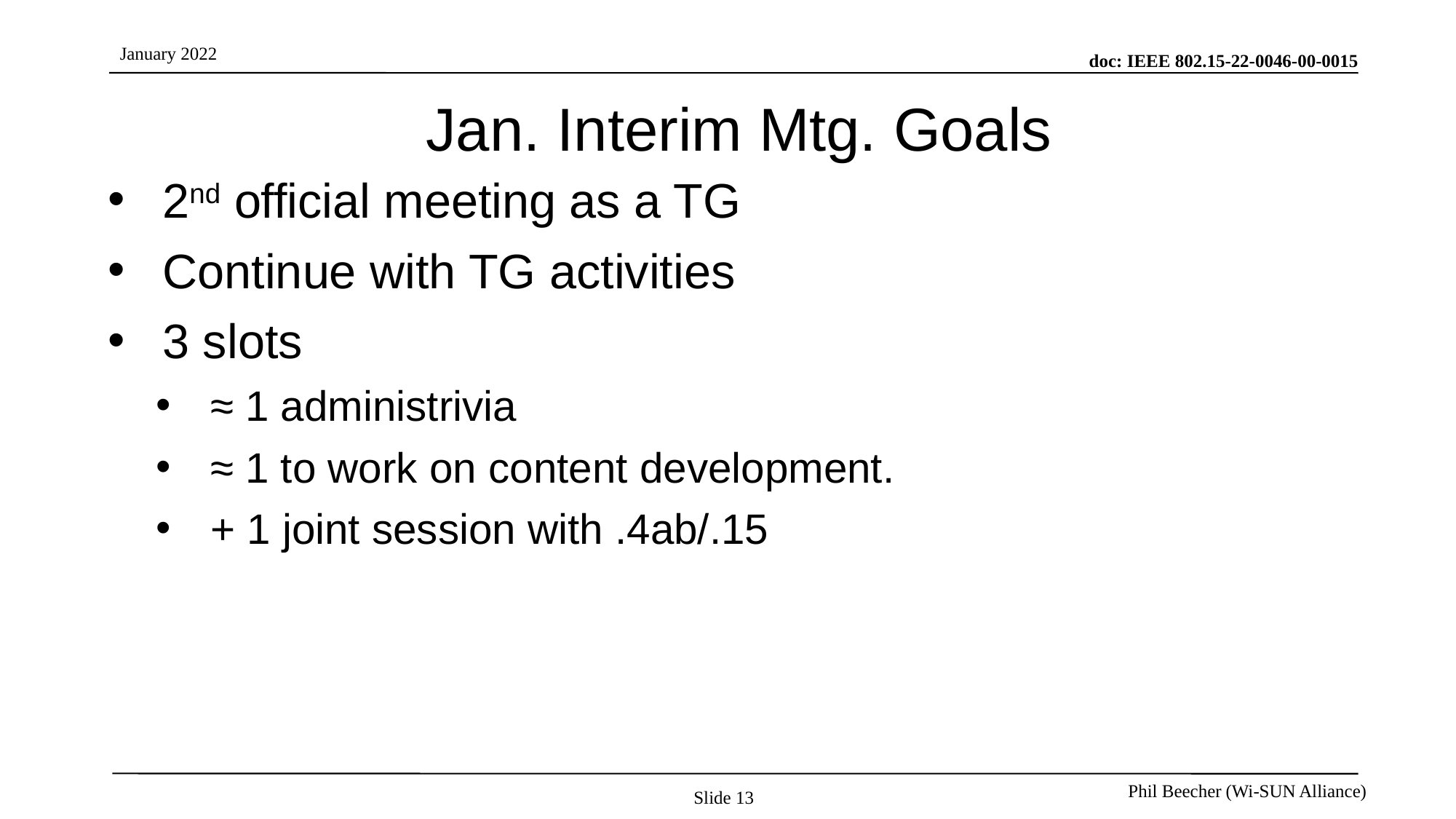

# Jan. Interim Mtg. Goals
2nd official meeting as a TG
Continue with TG activities
3 slots
≈ 1 administrivia
≈ 1 to work on content development.
+ 1 joint session with .4ab/.15

Slide 13